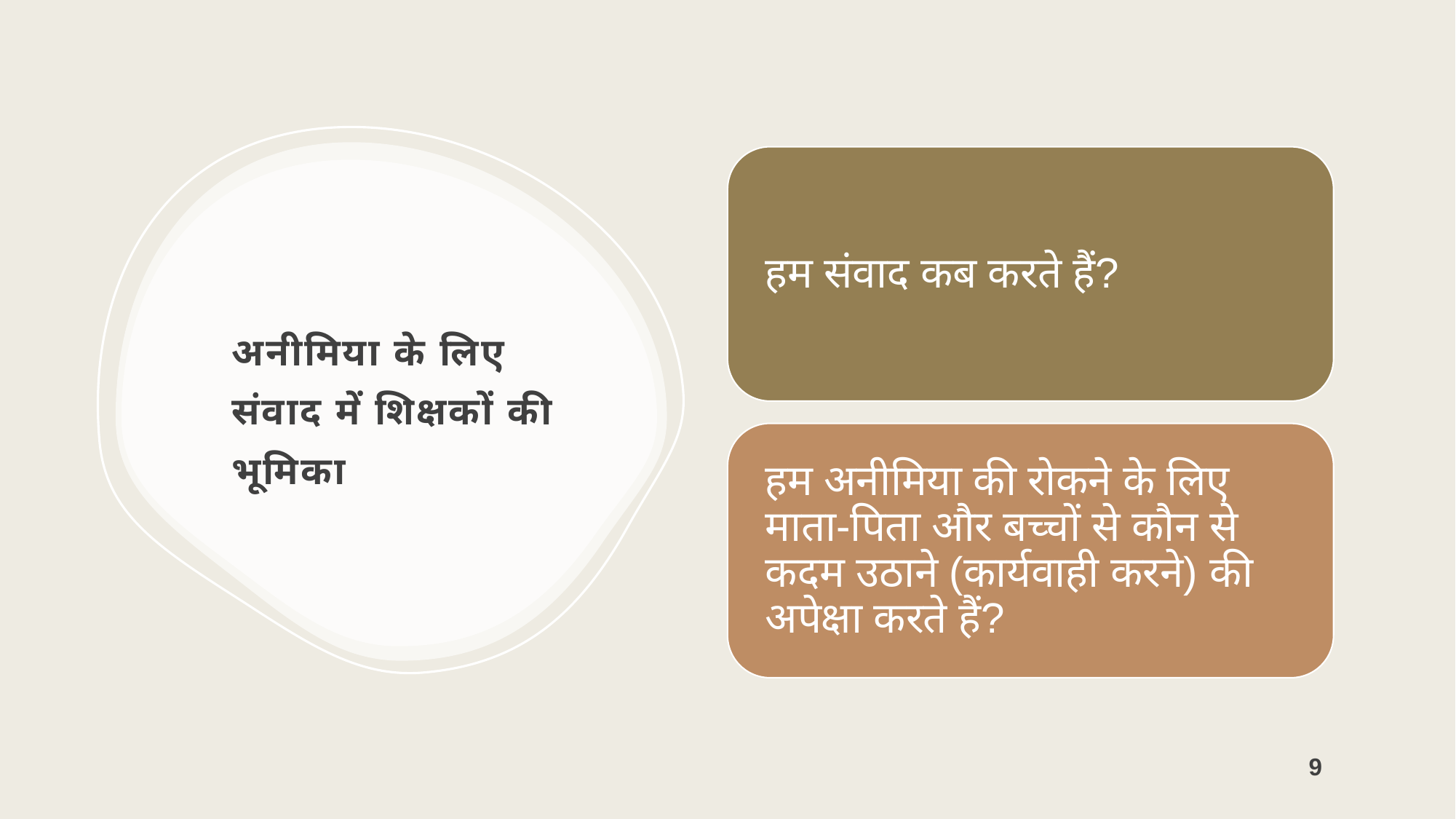

हम संवाद कब करते हैं?
हम अनीमिया की रोकने के लिए माता-पिता और बच्चों से कौन से  कदम उठाने (कार्यवाही करने) की अपेक्षा करते हैं?

# अनीमिया के लिए संवाद में शिक्षकों की भूमिका
9